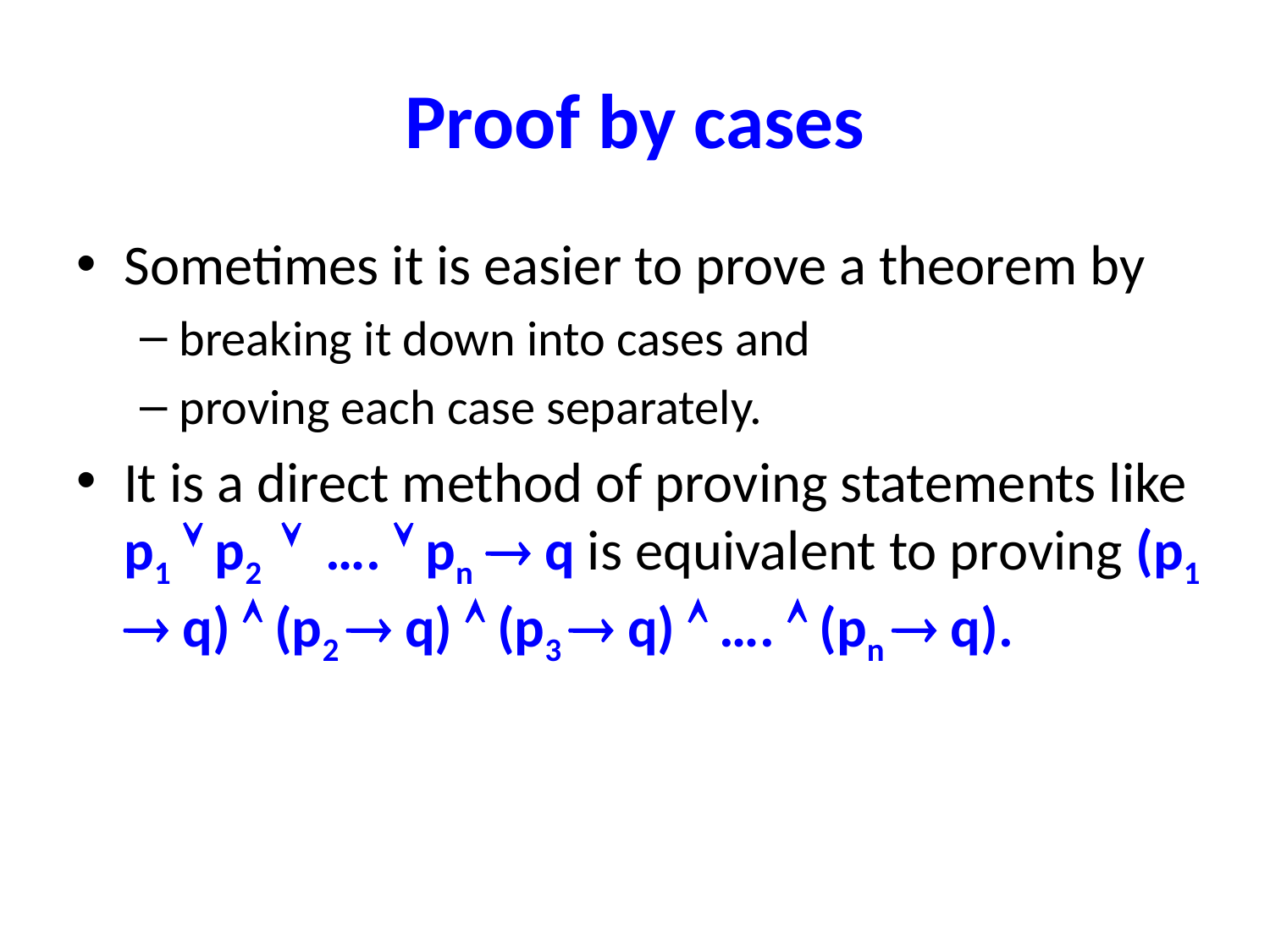

# Proof by cases
Sometimes it is easier to prove a theorem by
breaking it down into cases and
proving each case separately.
It is a direct method of proving statements like p1 ∨ p2  ∨  …. ∨ pn → q is equivalent to proving (p1 → q) ∧ (p2 → q) ∧ (p3 → q) ∧ …. ∧ (pn → q).